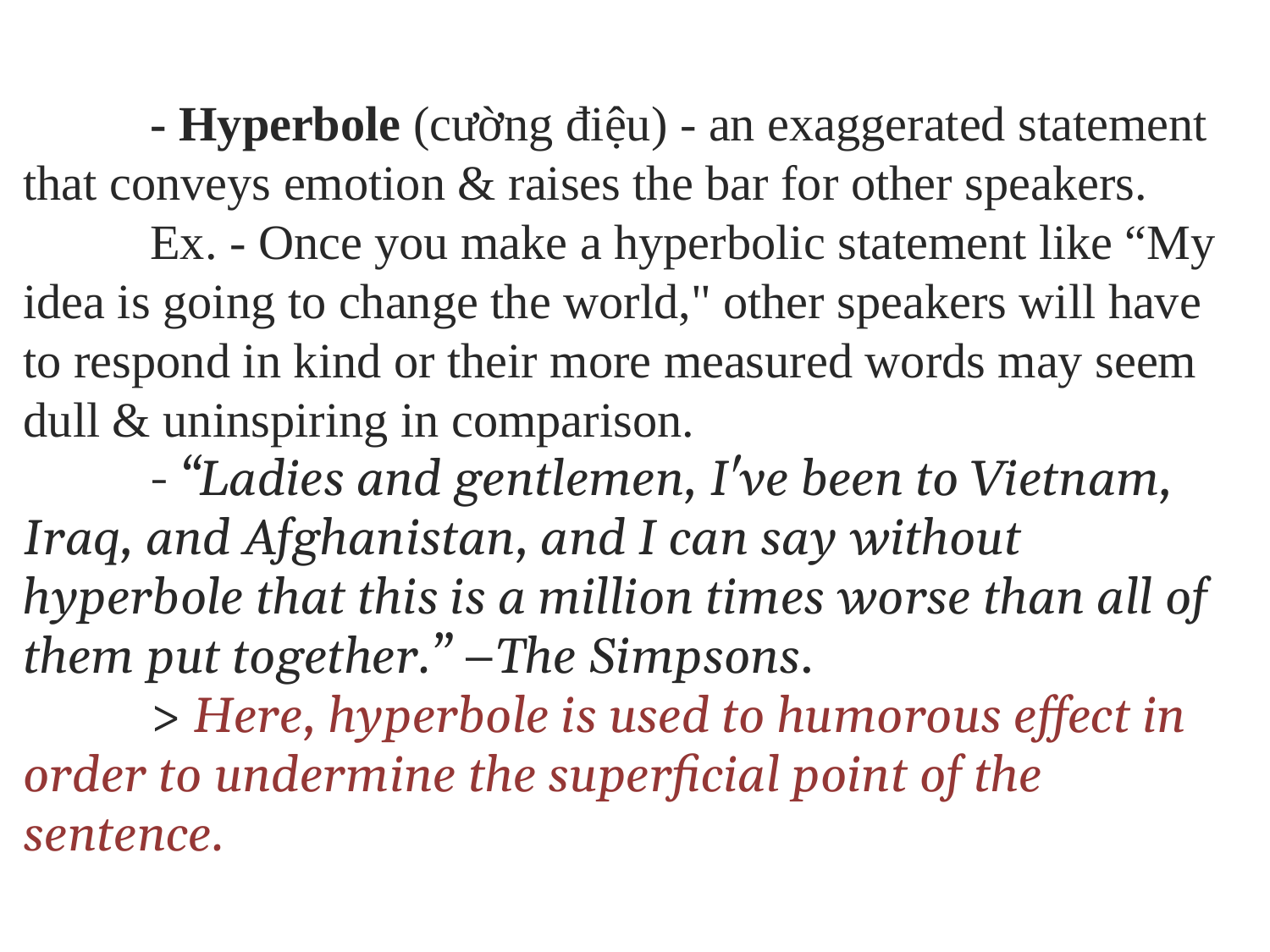

# - Hyperbole (cường điệu) - an exaggerated statement that conveys emotion & raises the bar for other speakers. Ex. - Once you make a hyperbolic statement like “My idea is going to change the world," other speakers will have to respond in kind or their more measured words may seem dull & uninspiring in comparison. - “Ladies and gentlemen, I've been to Vietnam, Iraq, and Afghanistan, and I can say without hyperbole that this is a million times worse than all of them put together.” –The Simpsons. > Here, hyperbole is used to humorous effect in order to undermine the superficial point of the sentence.